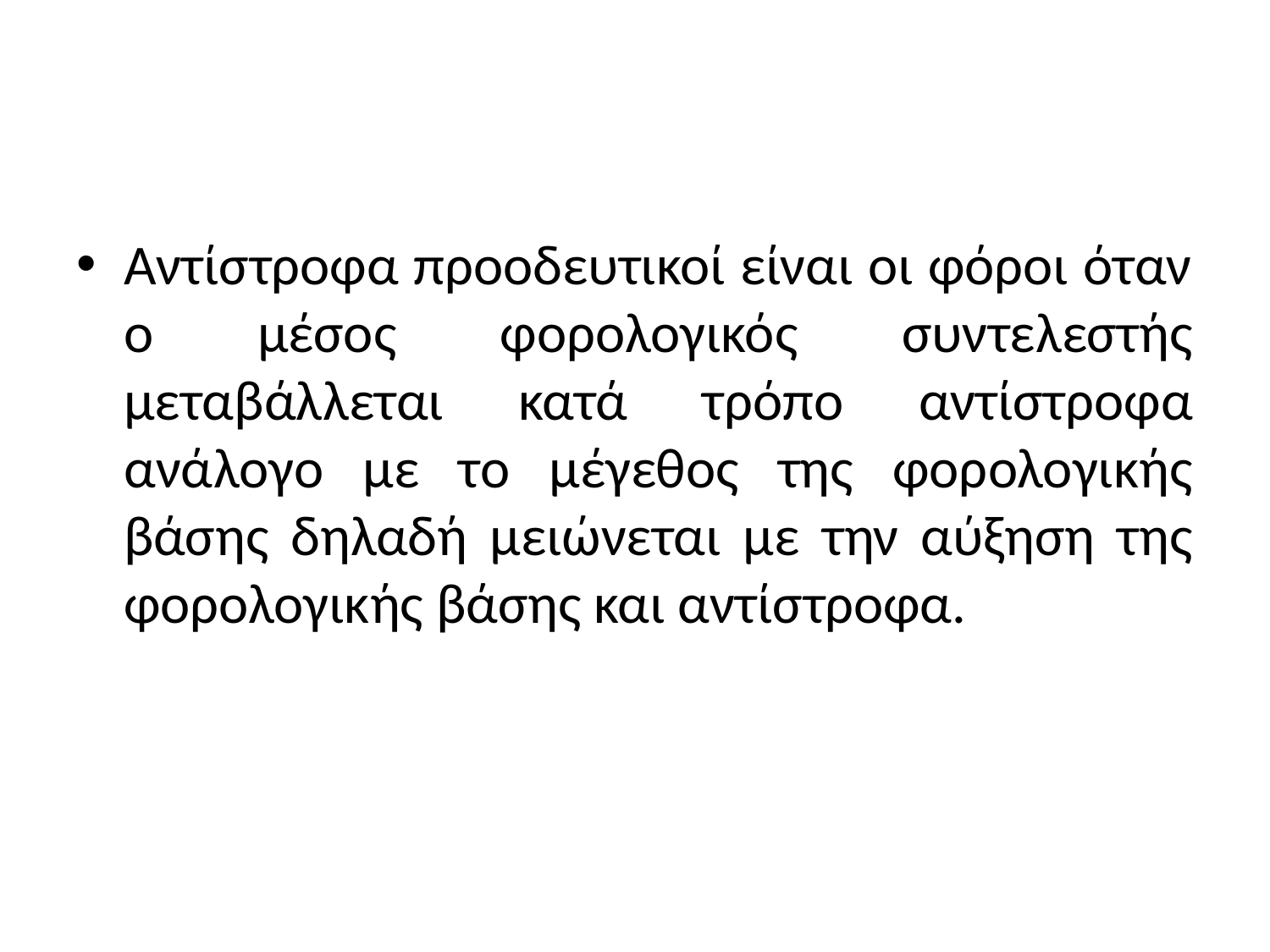

#
Αντίστροφα προοδευτικοί είναι οι φόροι όταν ο μέσος φορολογικός συντελεστής μεταβάλλεται κατά τρόπο αντίστροφα ανάλογο με το μέγεθος της φορολογικής βάσης δηλαδή μειώνεται με την αύξηση της φορολογικής βάσης και αντίστροφα.